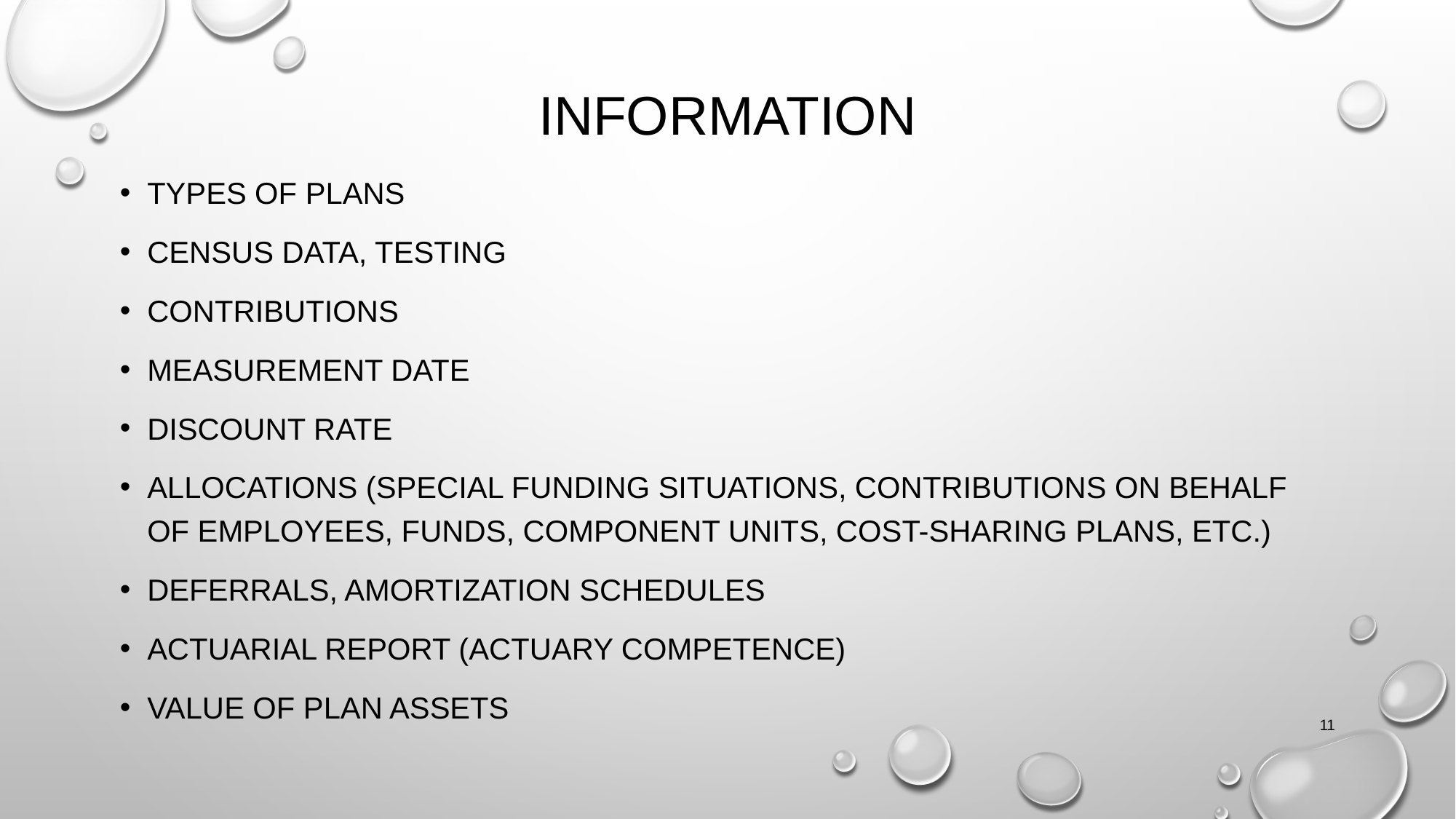

# Information
Types of Plans
Census Data, Testing
Contributions
Measurement date
Discount rate
Allocations (Special Funding Situations, Contributions on behalf of Employees, Funds, component units, Cost-Sharing plans, Etc.)
Deferrals, Amortization schedules
Actuarial report (Actuary Competence)
value of plan assets

11